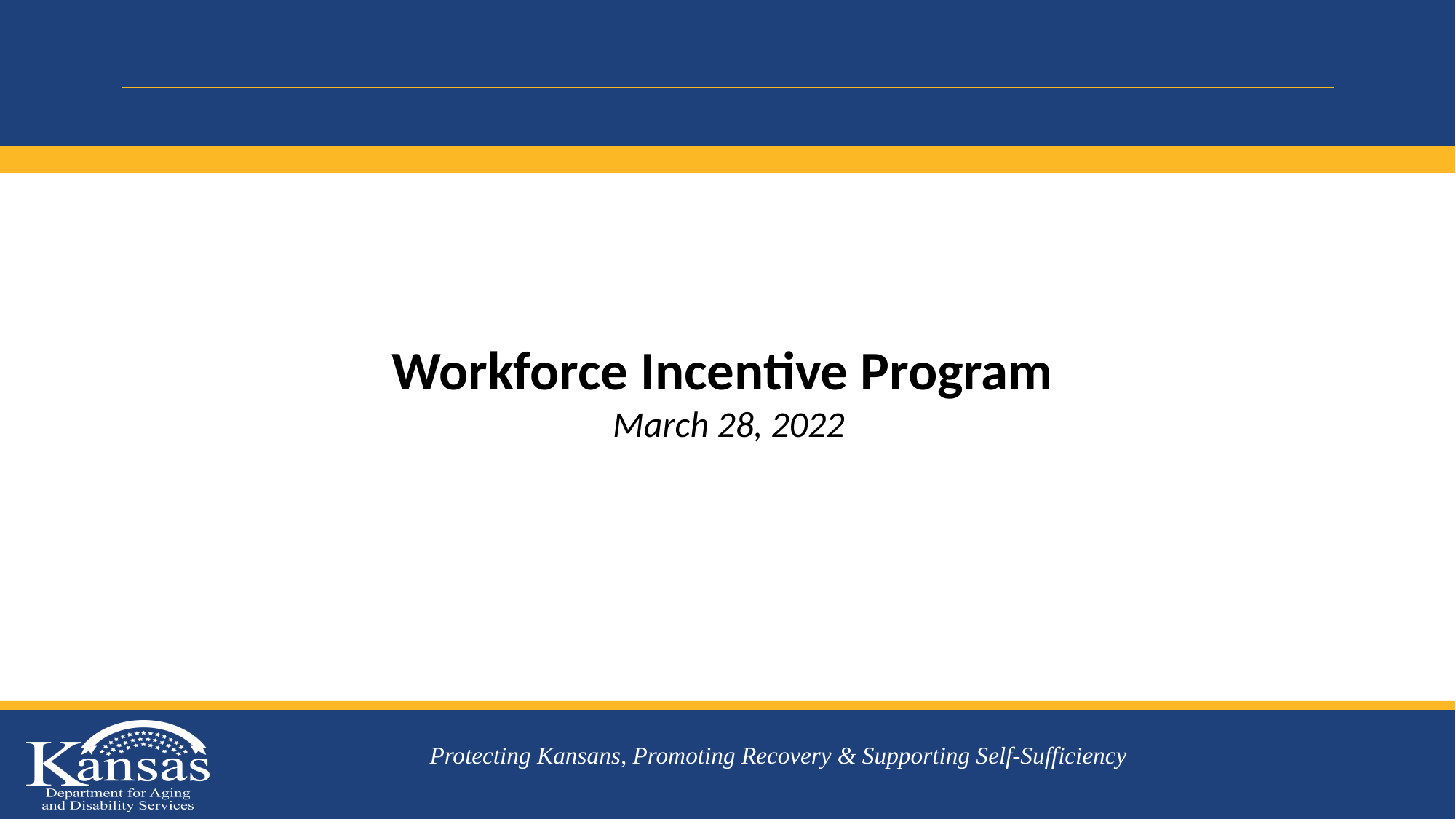

Workforce Incentive Program
March 28, 2022
Protecting Kansans, Promoting Recovery & Supporting Self-Sufficiency